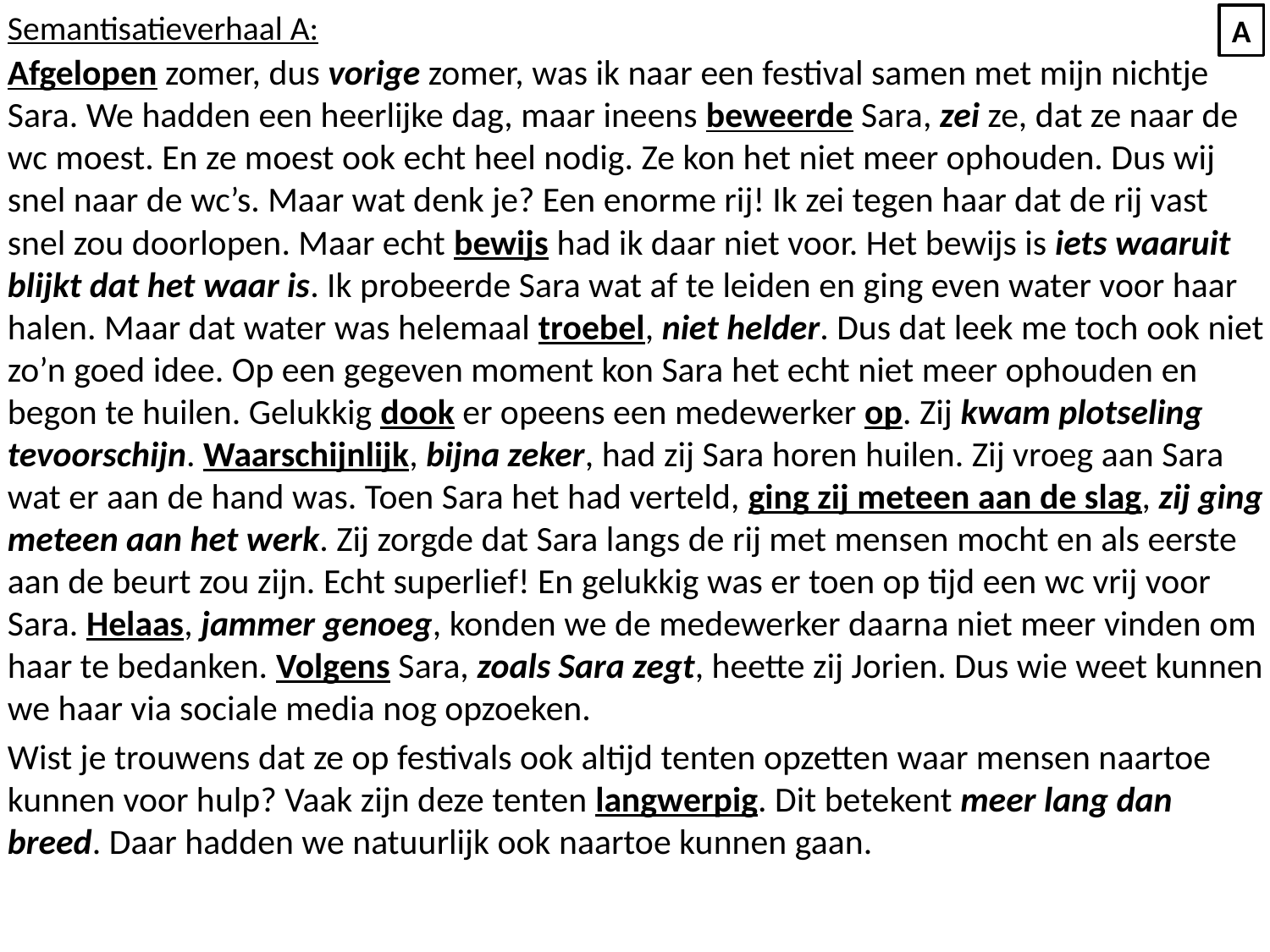

Semantisatieverhaal A:
Afgelopen zomer, dus vorige zomer, was ik naar een festival samen met mijn nichtje Sara. We hadden een heerlijke dag, maar ineens beweerde Sara, zei ze, dat ze naar de wc moest. En ze moest ook echt heel nodig. Ze kon het niet meer ophouden. Dus wij snel naar de wc’s. Maar wat denk je? Een enorme rij! Ik zei tegen haar dat de rij vast snel zou doorlopen. Maar echt bewijs had ik daar niet voor. Het bewijs is iets waaruit blijkt dat het waar is. Ik probeerde Sara wat af te leiden en ging even water voor haar halen. Maar dat water was helemaal troebel, niet helder. Dus dat leek me toch ook niet zo’n goed idee. Op een gegeven moment kon Sara het echt niet meer ophouden en begon te huilen. Gelukkig dook er opeens een medewerker op. Zij kwam plotseling tevoorschijn. Waarschijnlijk, bijna zeker, had zij Sara horen huilen. Zij vroeg aan Sara wat er aan de hand was. Toen Sara het had verteld, ging zij meteen aan de slag, zij ging meteen aan het werk. Zij zorgde dat Sara langs de rij met mensen mocht en als eerste aan de beurt zou zijn. Echt superlief! En gelukkig was er toen op tijd een wc vrij voor Sara. Helaas, jammer genoeg, konden we de medewerker daarna niet meer vinden om haar te bedanken. Volgens Sara, zoals Sara zegt, heette zij Jorien. Dus wie weet kunnen we haar via sociale media nog opzoeken.
Wist je trouwens dat ze op festivals ook altijd tenten opzetten waar mensen naartoe kunnen voor hulp? Vaak zijn deze tenten langwerpig. Dit betekent meer lang dan breed. Daar hadden we natuurlijk ook naartoe kunnen gaan.

A